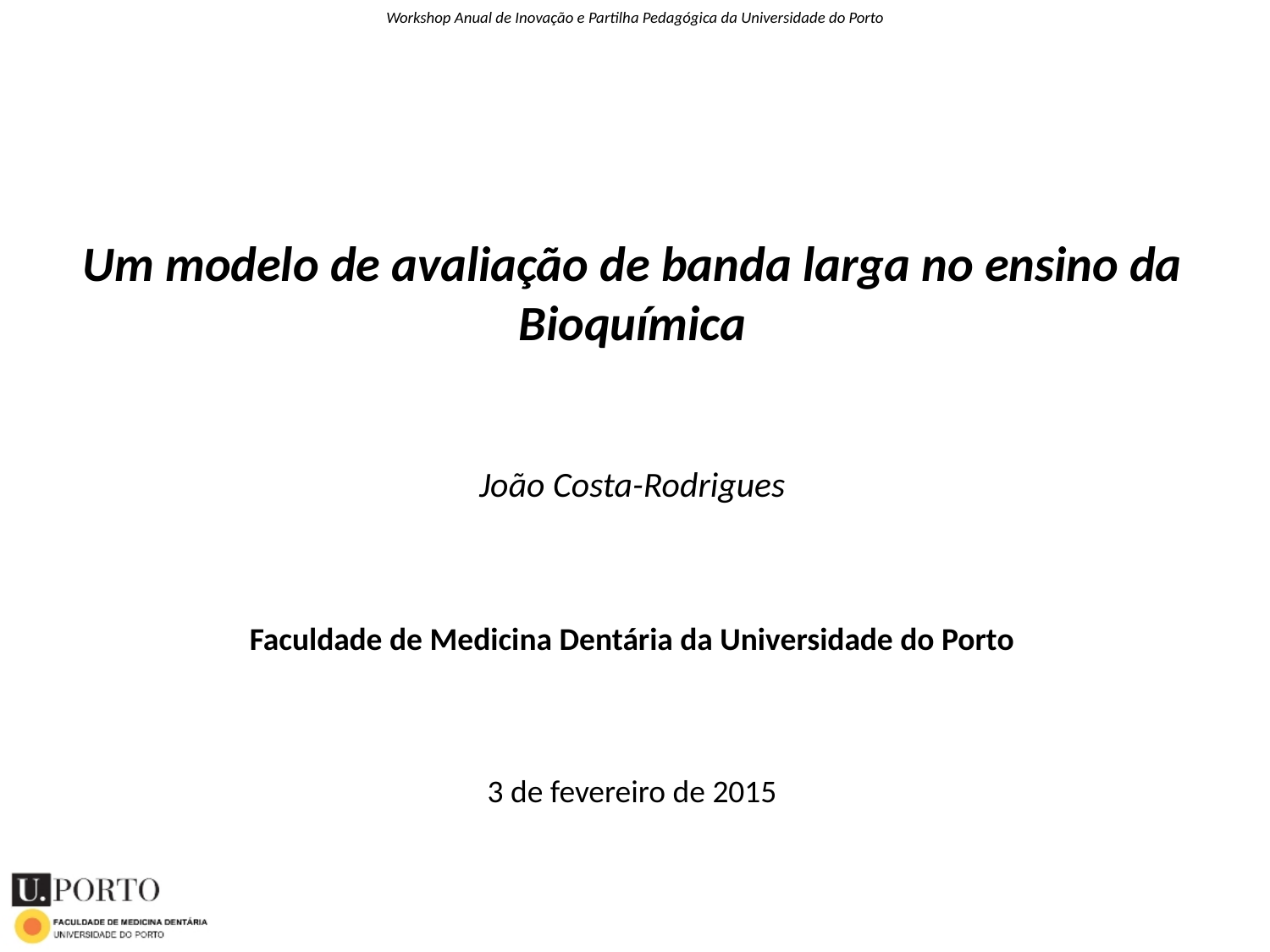

Um modelo de avaliação de banda larga no ensino da Bioquímica
João Costa-Rodrigues

Faculdade de Medicina Dentária da Universidade do Porto

3 de fevereiro de 2015